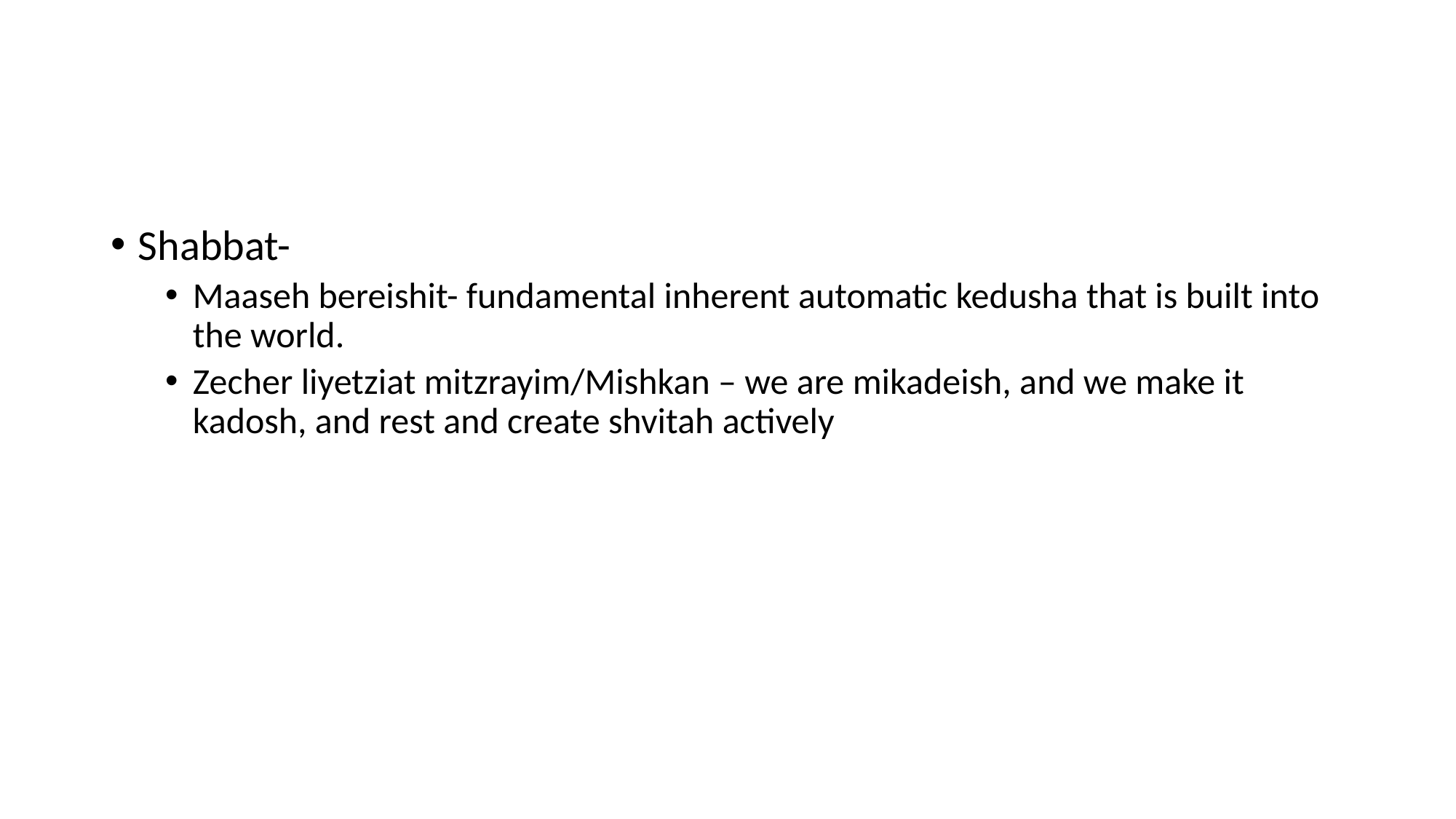

#
Shabbat-
Maaseh bereishit- fundamental inherent automatic kedusha that is built into the world.
Zecher liyetziat mitzrayim/Mishkan – we are mikadeish, and we make it kadosh, and rest and create shvitah actively